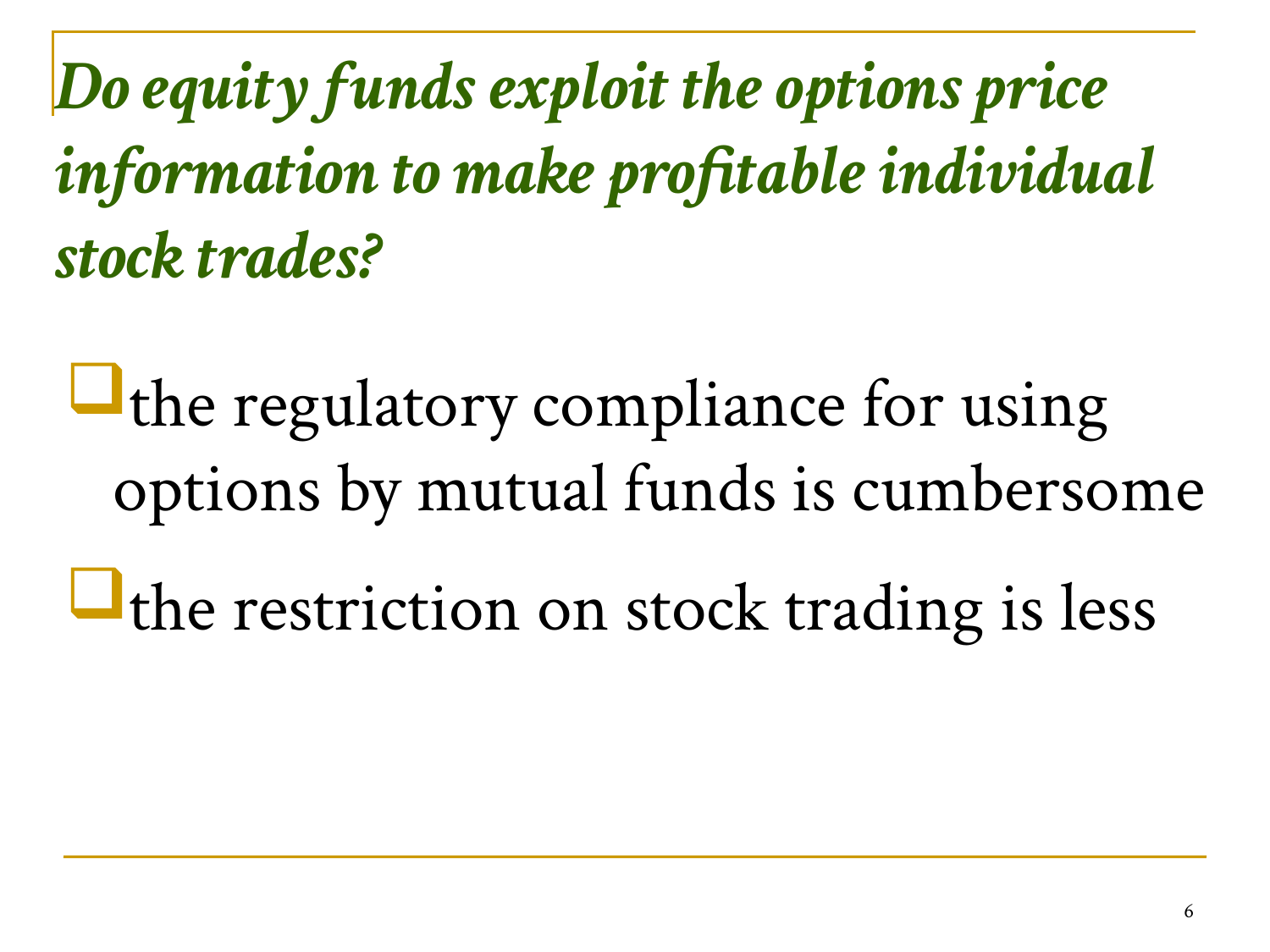

# Do equity funds exploit the options price information to make profitable individual stock trades?
the regulatory compliance for using options by mutual funds is cumbersome
the restriction on stock trading is less
6